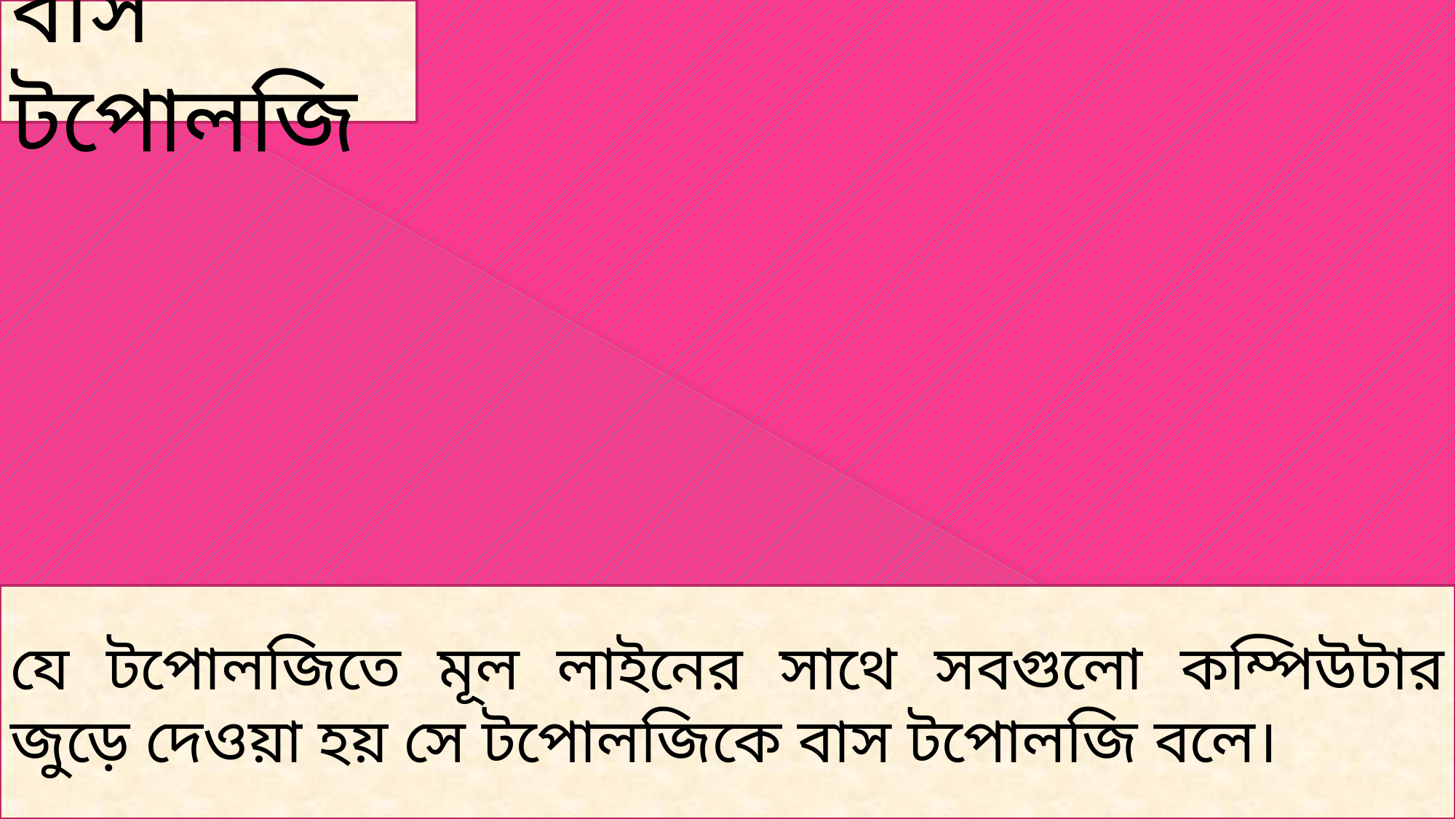

বাস টপোলজি
যে টপোলজিতে মূল লাইনের সাথে সবগুলো কম্পিউটার জুড়ে দেওয়া হয় সে টপোলজিকে বাস টপোলজি বলে।